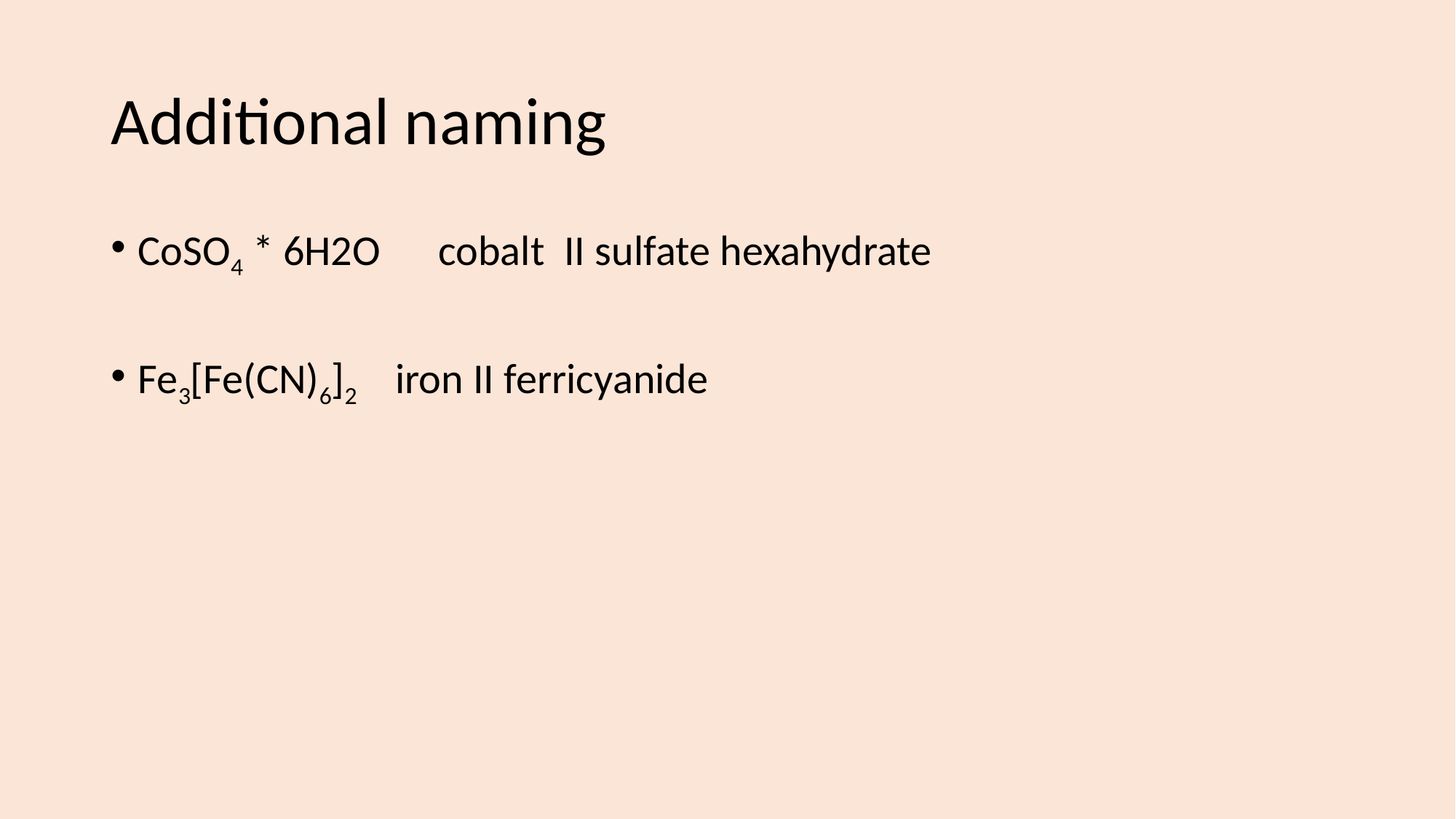

# Additional naming
CoSO4 * 6H2O      cobalt  II sulfate hexahydrate

Fe3[Fe(CN)6]2    iron II ferricyanide